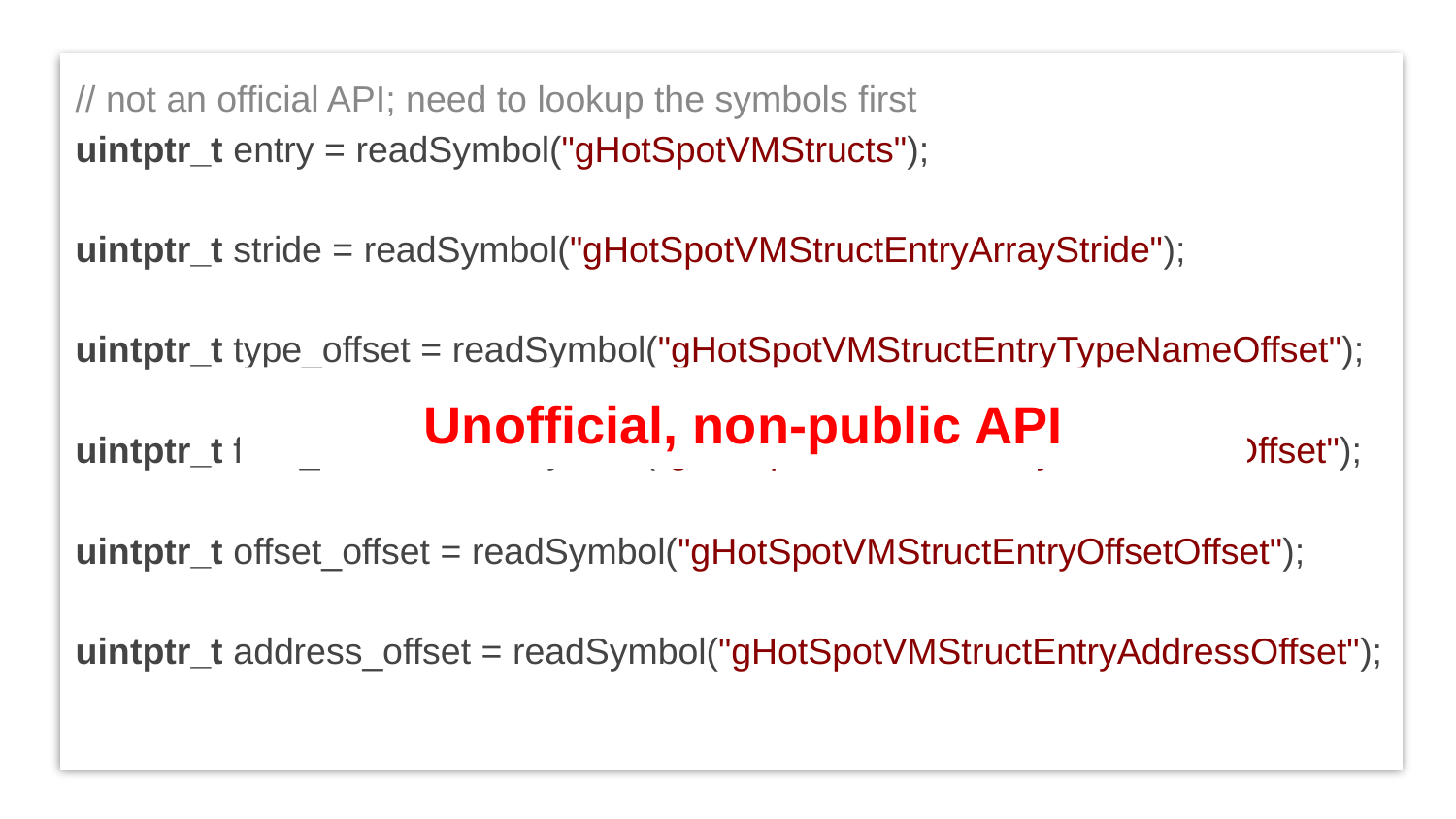

// not an official API; need to lookup the symbols first
uintptr_t entry = readSymbol("gHotSpotVMStructs");

uintptr_t stride = readSymbol("gHotSpotVMStructEntryArrayStride");

uintptr_t type_offset = readSymbol("gHotSpotVMStructEntryTypeNameOffset");

uintptr_t field_offset = readSymbol("gHotSpotVMStructEntryFieldNameOffset");

uintptr_t offset_offset = readSymbol("gHotSpotVMStructEntryOffsetOffset");

uintptr_t address_offset = readSymbol("gHotSpotVMStructEntryAddressOffset");
Unofficial, non-public API